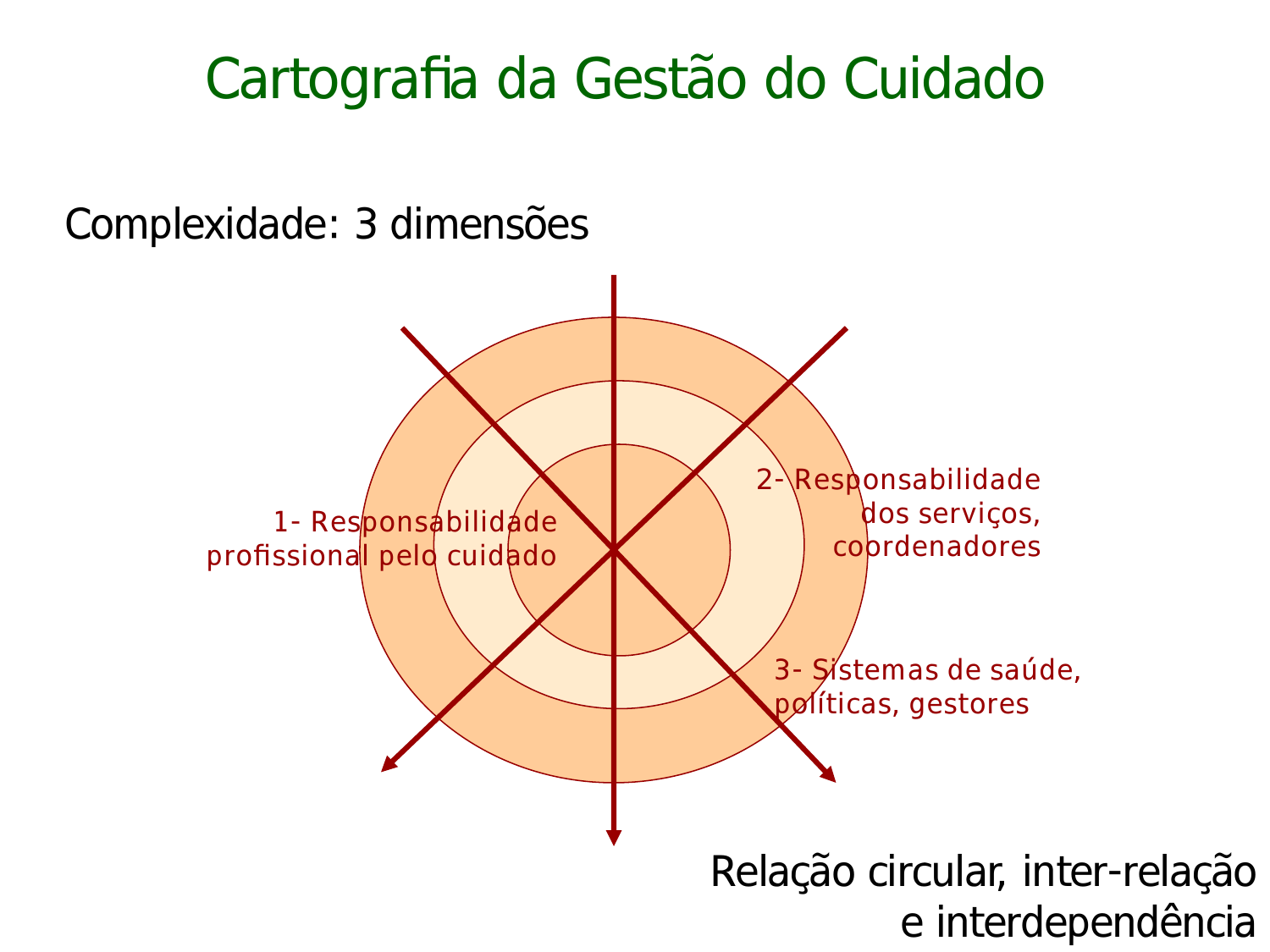

Cartografia da Gestão do Cuidado
Complexidade: 3 dimensões

2- Responsabilidade dos serviços, coordenadores
1- Responsabilidade profissional pelo cuidado
3- Sistemas de saúde, políticas, gestores
Relação circular, inter-relação e interdependência